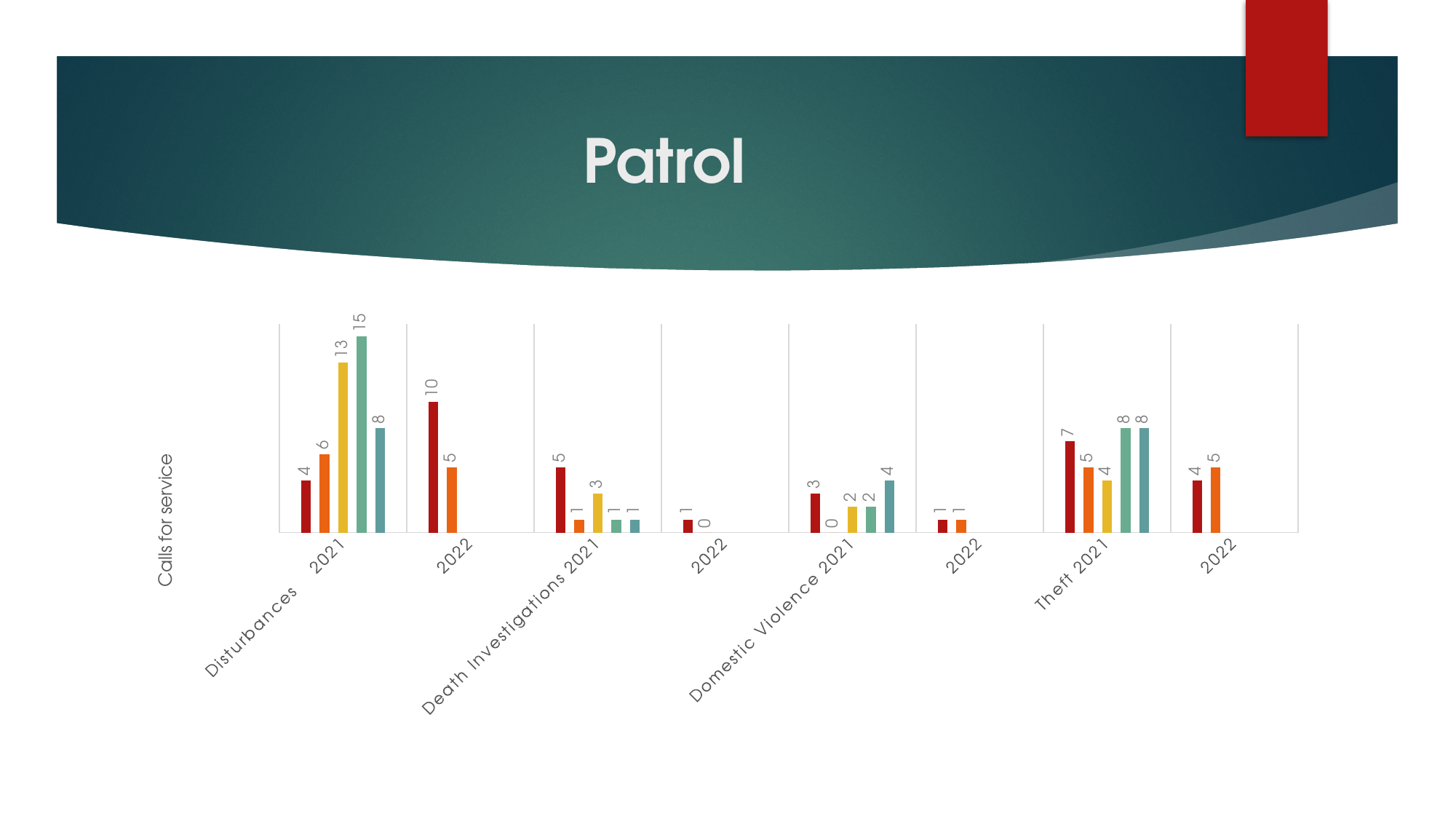

# Patrol

### Chart

| Category | January | February | March | April | May |
|---|---|---|---|---|---|
| Disturbances    2021 | 4.0 | 6.0 | 13.0 | 15.0 | 8.0 |
| 2022 | 10.0 | 5.0 | None | None | None |
| Death Investigations 2021 | 5.0 | 1.0 | 3.0 | 1.0 | 1.0 |
| 2022 | 1.0 | 0.0 | None | None | None |
| Domestic Violence 2021 | 3.0 | 0.0 | 2.0 | 2.0 | 4.0 |
| 2022 | 1.0 | 1.0 | None | None | None |
| Theft 2021 | 7.0 | 5.0 | 4.0 | 8.0 | 8.0 |
| 2022 | 4.0 | 5.0 | None | None | None |